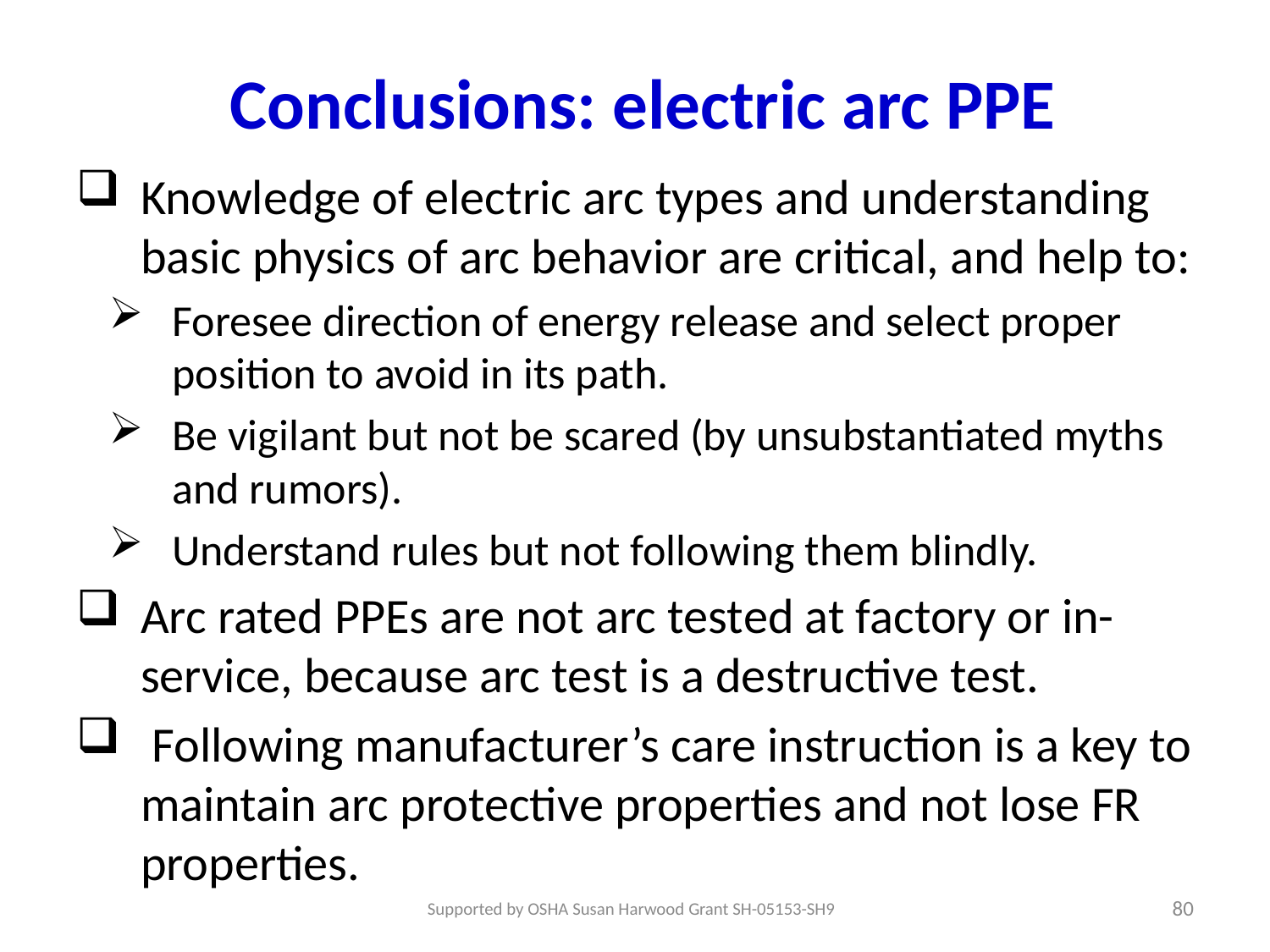

# Conclusions: electric arc PPE
Knowledge of electric arc types and understanding basic physics of arc behavior are critical, and help to:
Foresee direction of energy release and select proper position to avoid in its path.
Be vigilant but not be scared (by unsubstantiated myths and rumors).
Understand rules but not following them blindly.
Arc rated PPEs are not arc tested at factory or in-service, because arc test is a destructive test.
 Following manufacturer’s care instruction is a key to maintain arc protective properties and not lose FR properties.
80
Supported by OSHA Susan Harwood Grant SH-05153-SH9